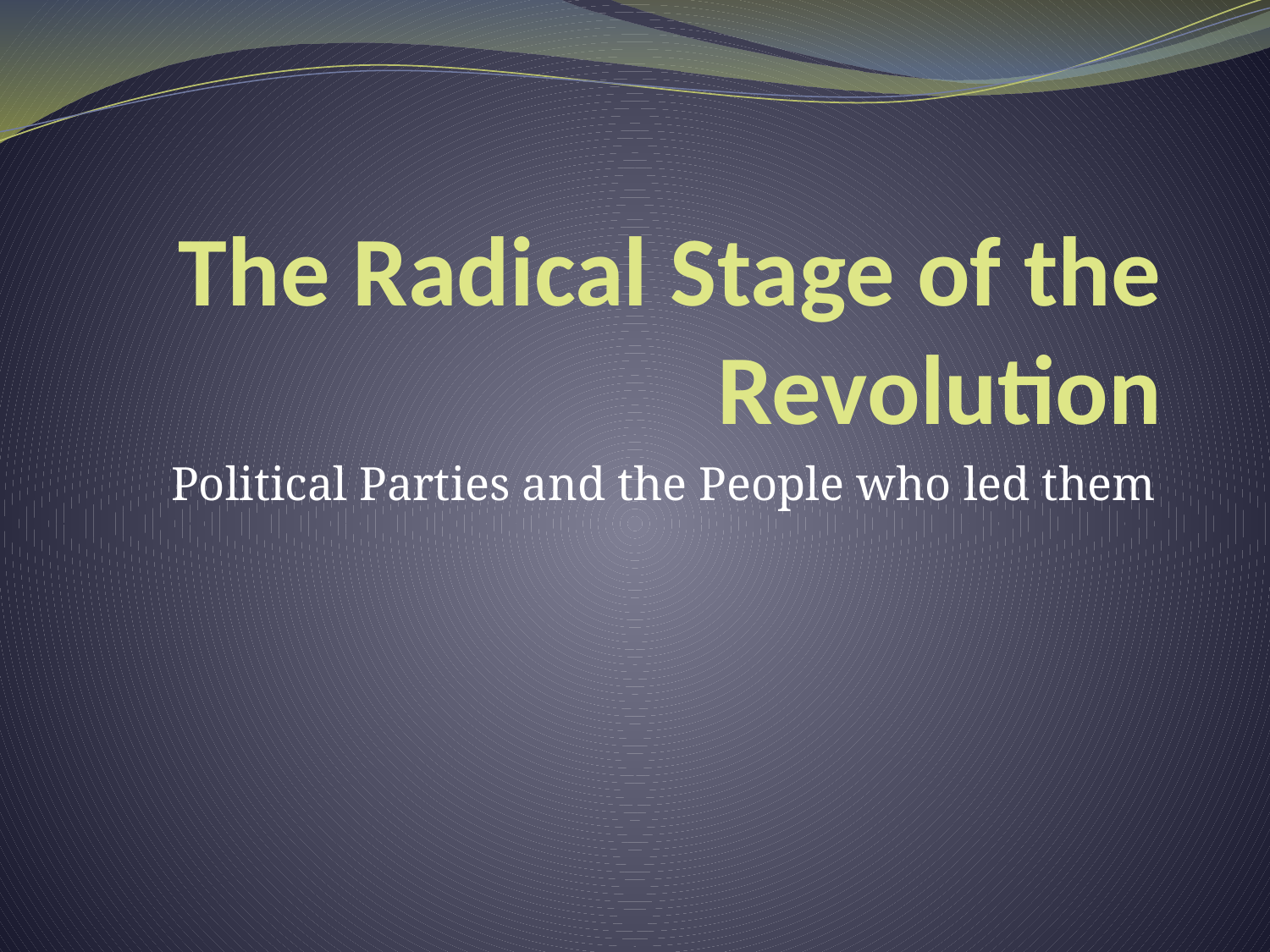

# The Radical Stage of the Revolution
Political Parties and the People who led them